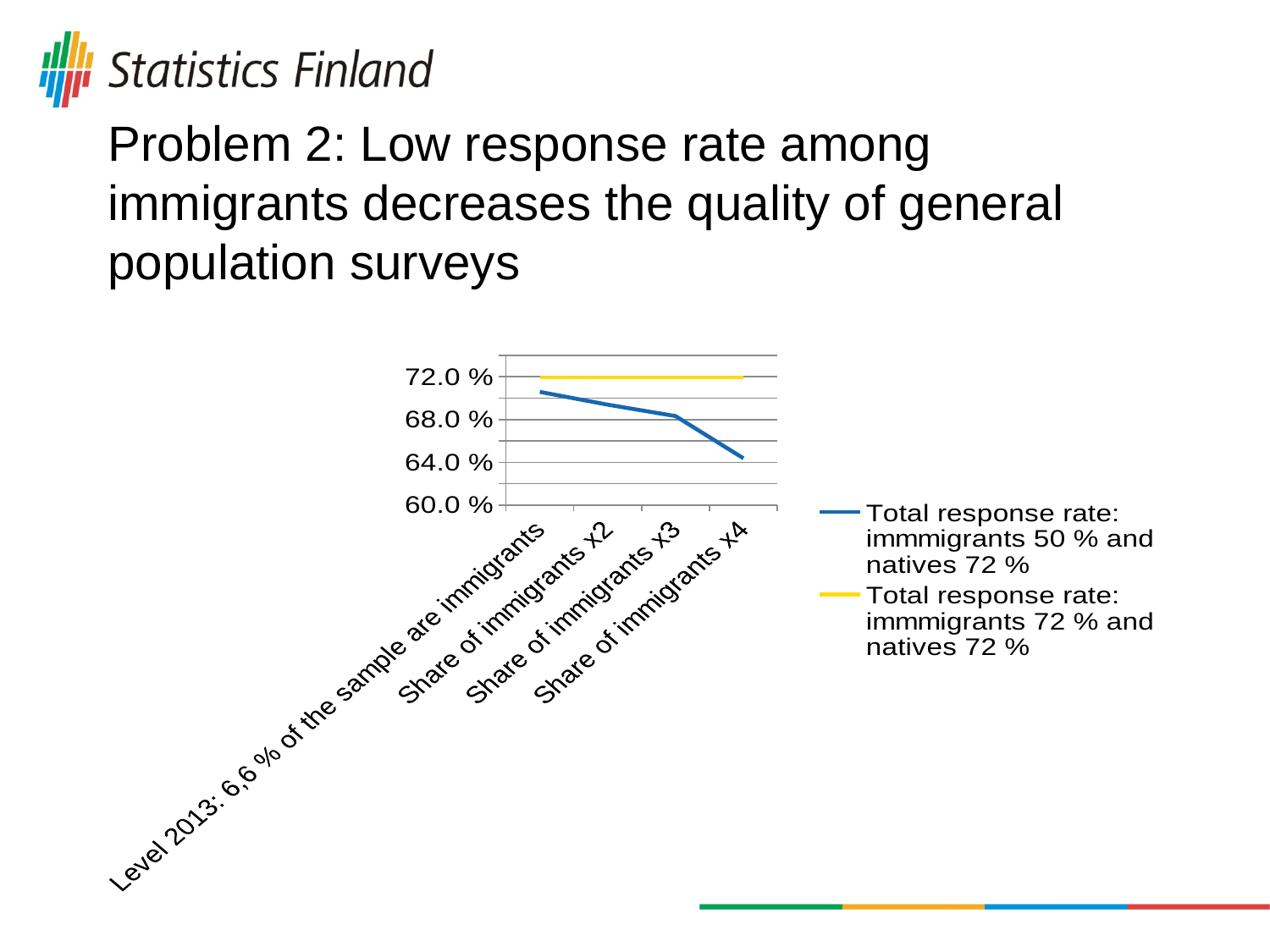

# Problem 2: Low response rate among immigrants decreases the quality of general population surveys

### Chart

| Category | Total response rate: immmigrants 50 % and natives 72 % | Total response rate: immmigrants 72 % and natives 72 % |
|---|---|---|
| Level 2013: 6,6 % of the sample are immigrants | 0.7058384281513977 | 0.719398380802775 |
| Share of immigrants x2 | 0.6938621767708155 | 0.719398380802775 |
| Share of immigrants x3 | 0.6832074878553676 | 0.719398380802775 |
| Share of immigrants x4 | 0.6437567119008106 | 0.719398380802775 |